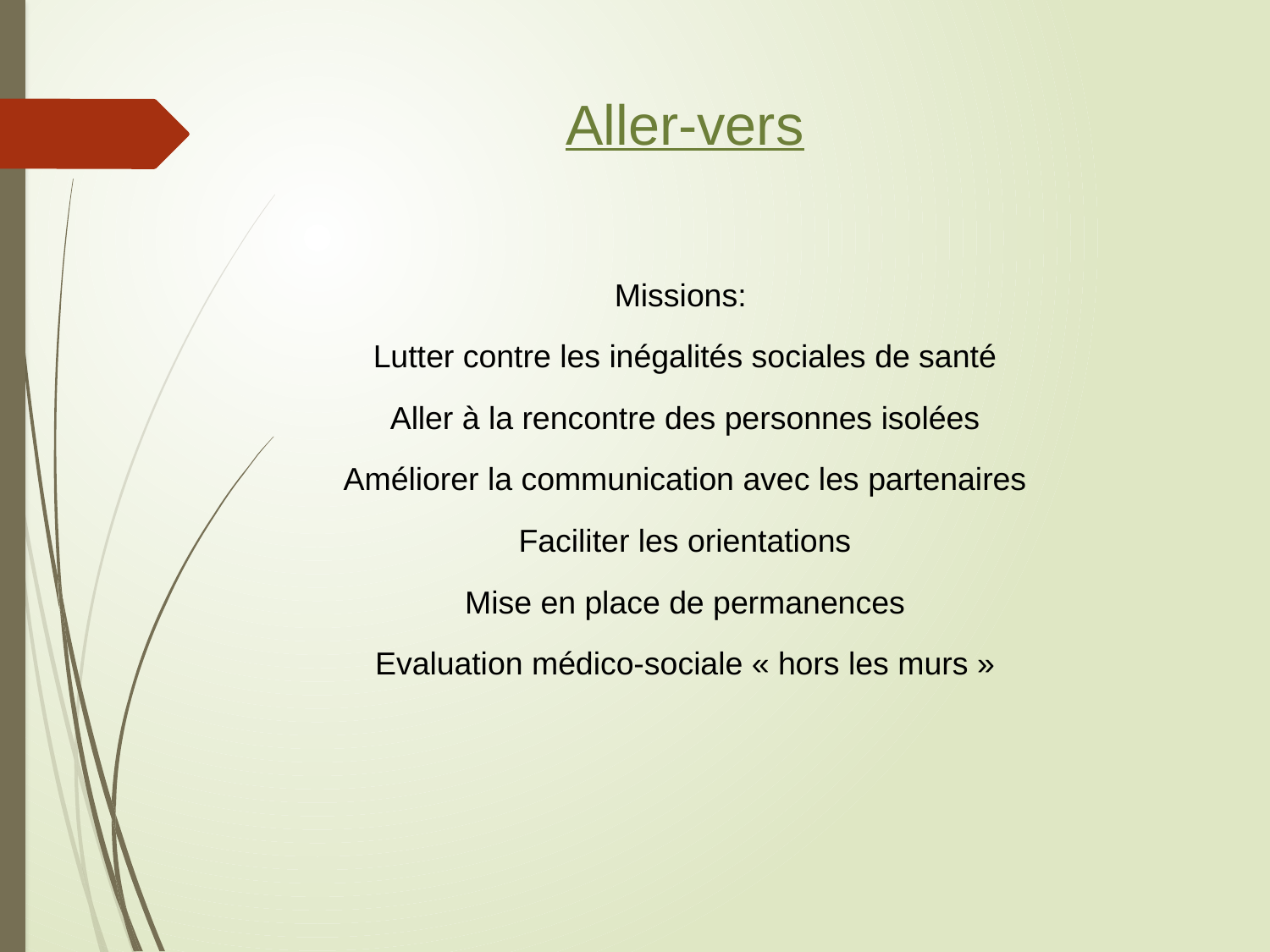

Aller-vers

Missions:
Lutter contre les inégalités sociales de santé
Aller à la rencontre des personnes isolées
Améliorer la communication avec les partenaires
Faciliter les orientations
Mise en place de permanences
Evaluation médico-sociale « hors les murs »